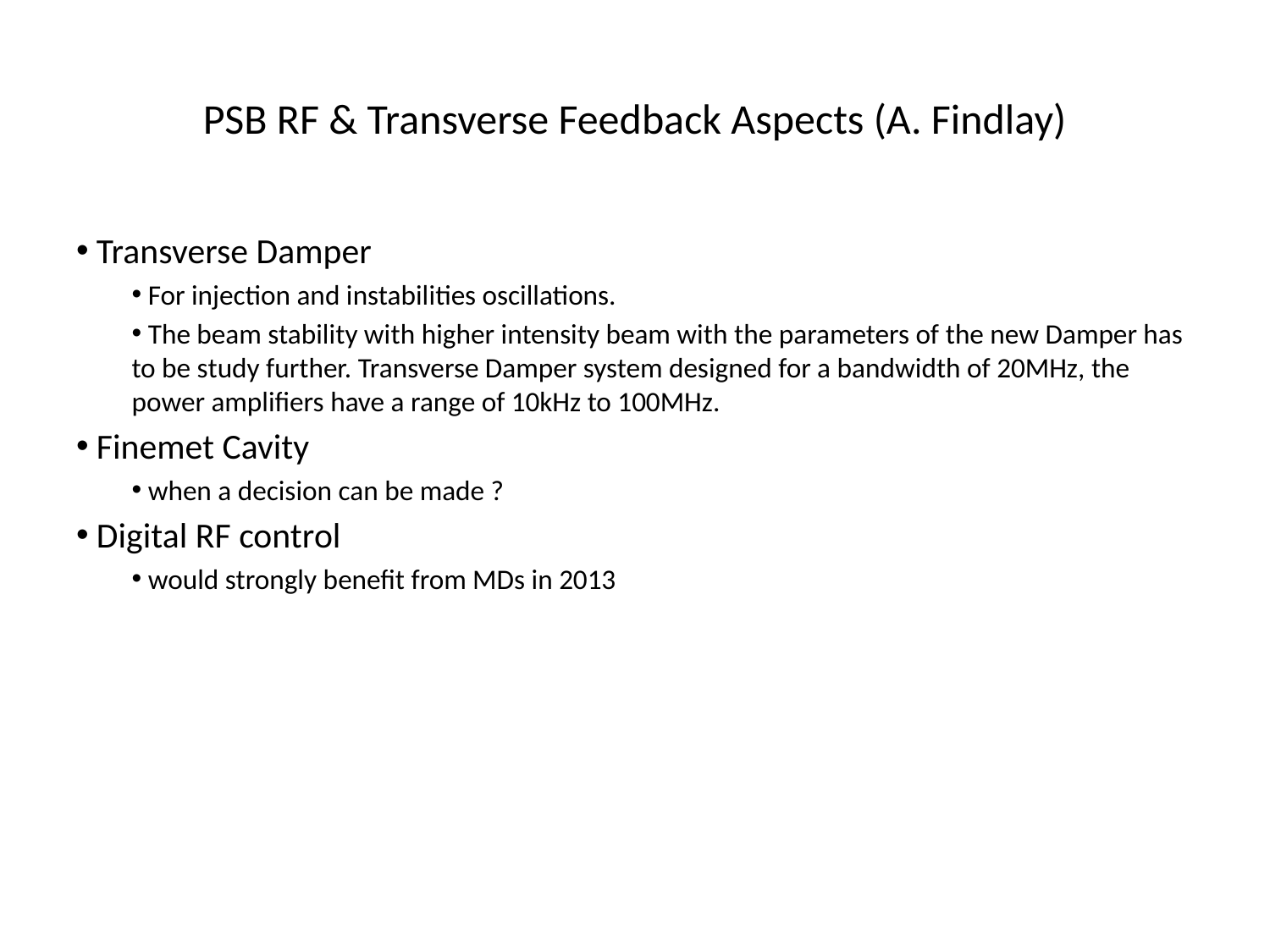

# PSB RF & Transverse Feedback Aspects (A. Findlay)
 Transverse Damper
 For injection and instabilities oscillations.
 The beam stability with higher intensity beam with the parameters of the new Damper has to be study further. Transverse Damper system designed for a bandwidth of 20MHz, the power amplifiers have a range of 10kHz to 100MHz.
 Finemet Cavity
 when a decision can be made ?
 Digital RF control
 would strongly benefit from MDs in 2013